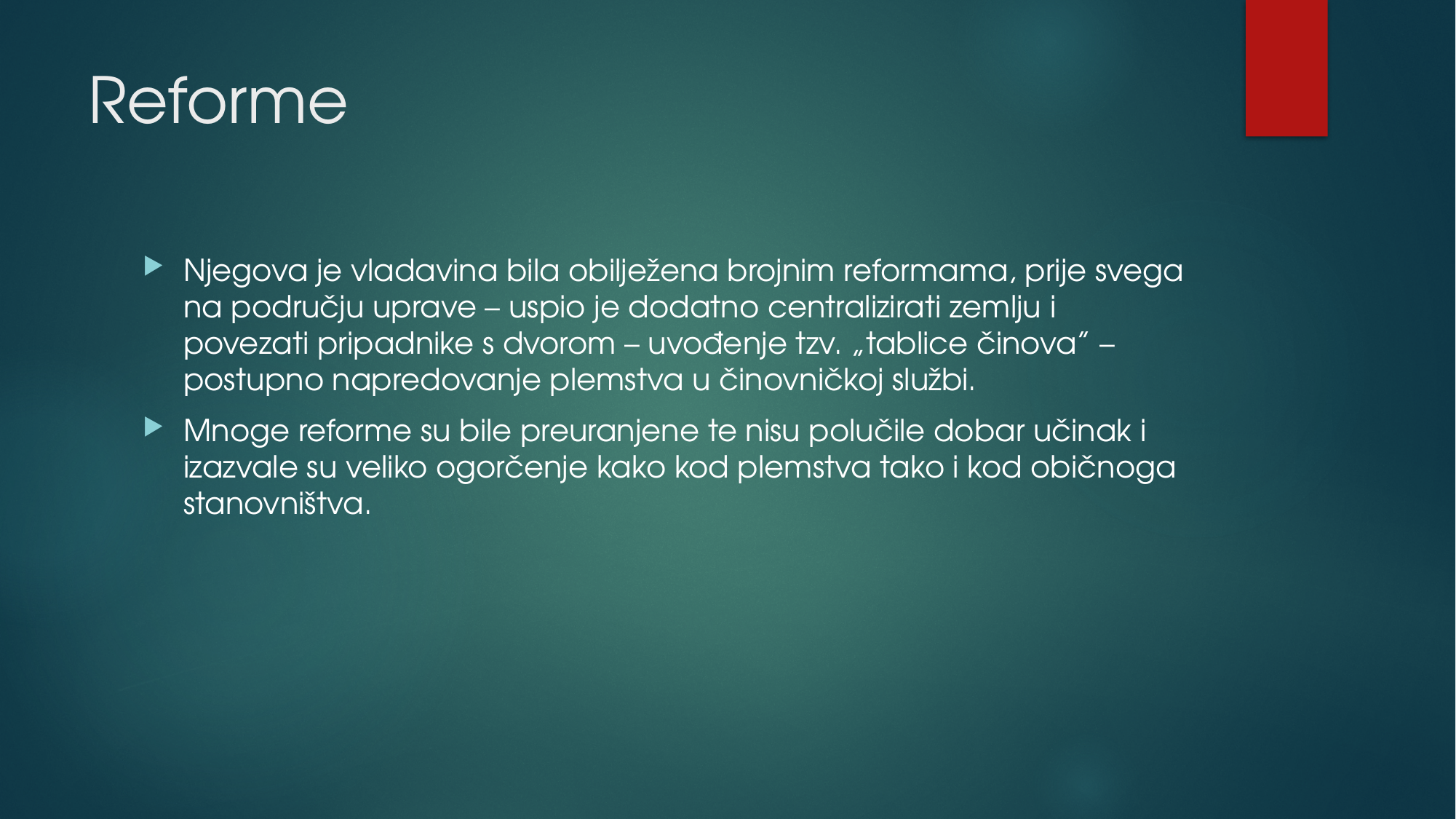

# Reforme
Njegova je vladavina bila obilježena brojnim reformama, prije svega na području uprave – uspio je dodatno centralizirati zemlju i povezati pripadnike s dvorom – uvođenje tzv. „tablice činova” – postupno napredovanje plemstva u činovničkoj službi.
Mnoge reforme su bile preuranjene te nisu polučile dobar učinak i izazvale su veliko ogorčenje kako kod plemstva tako i kod običnoga stanovništva.